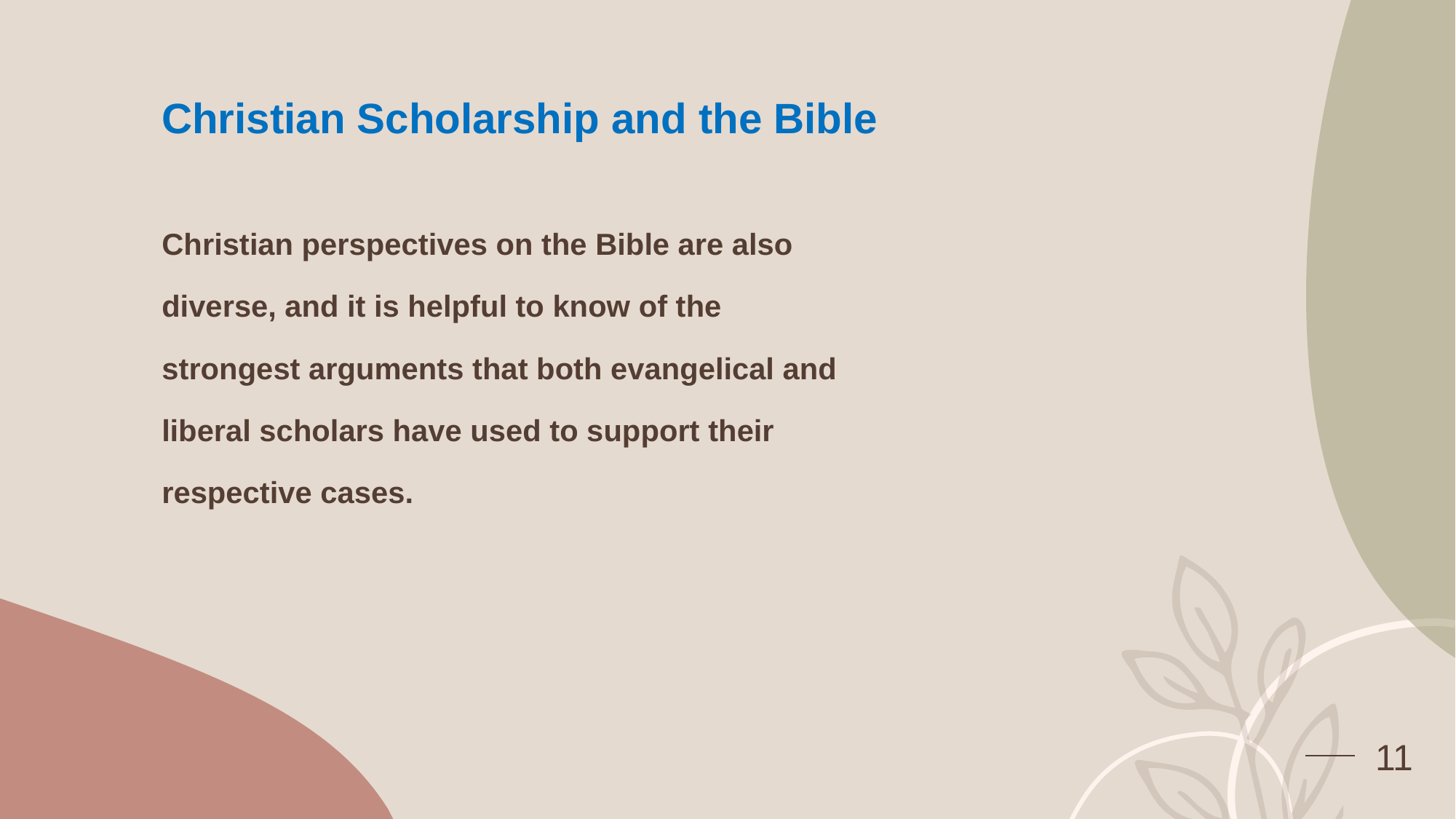

# Christian Scholarship and the Bible
Christian perspectives on the Bible are also diverse, and it is helpful to know of the strongest arguments that both evangelical and liberal scholars have used to support their respective cases.
11